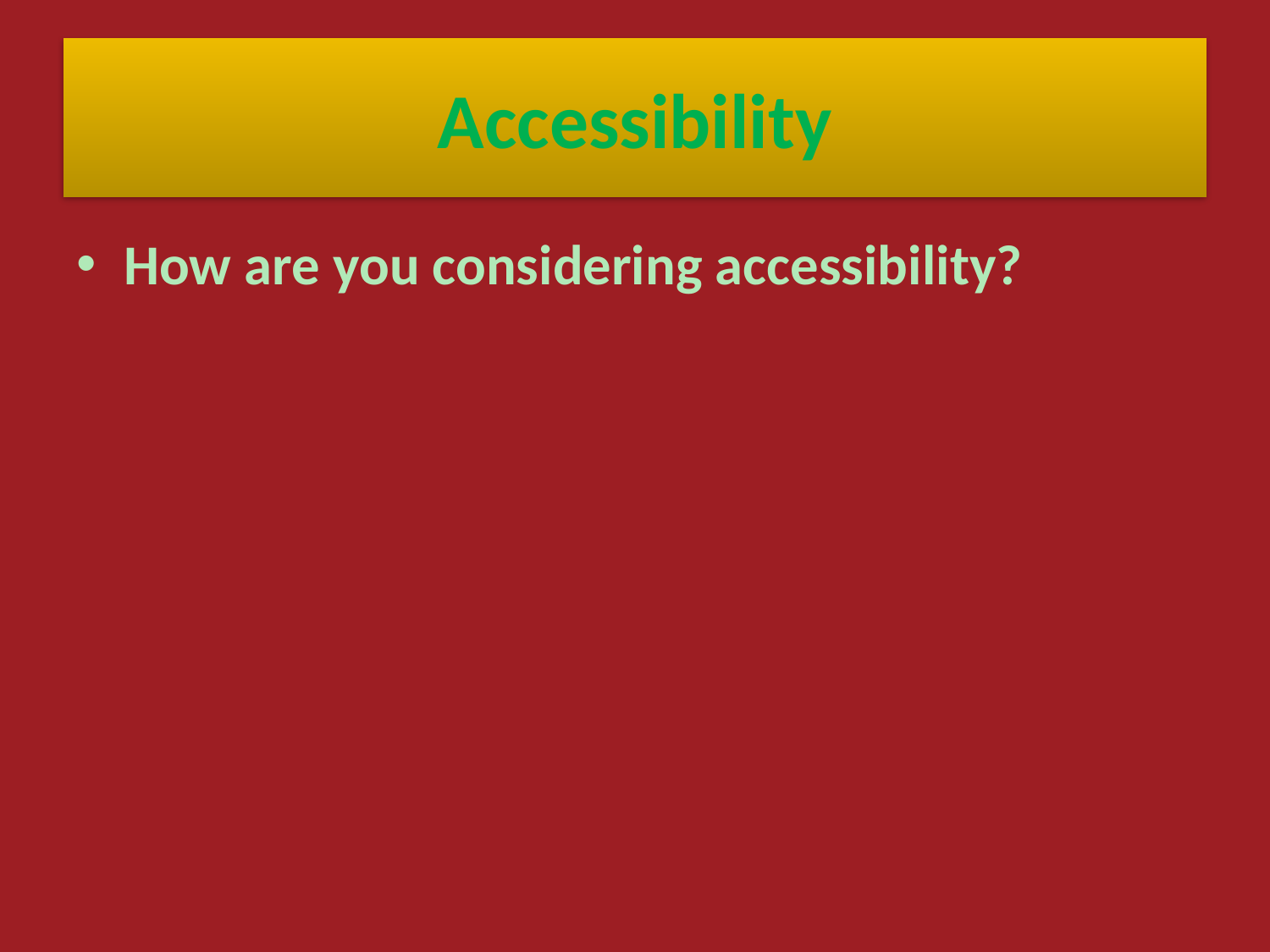

# Accessibility
How are you considering accessibility?